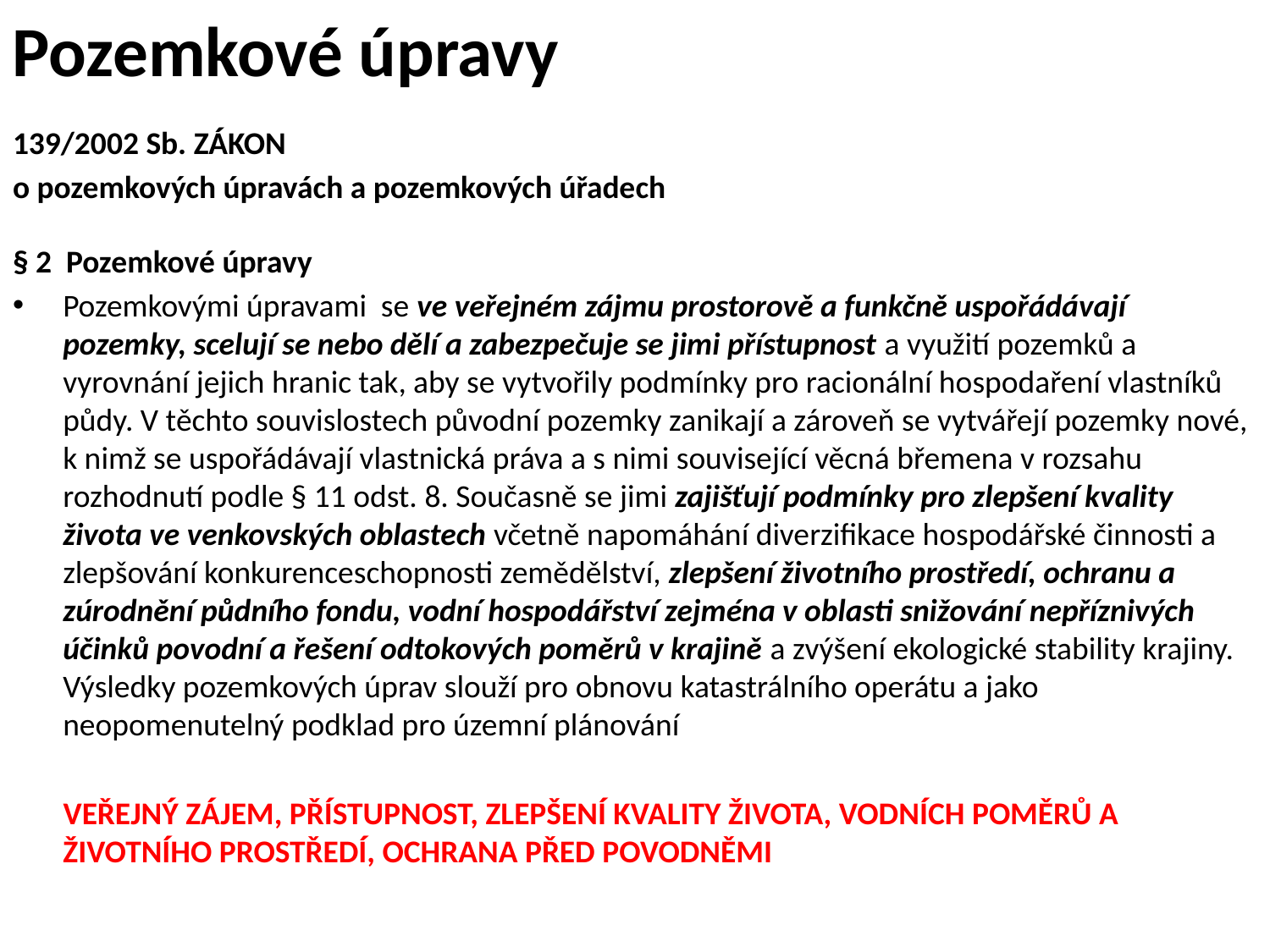

Pozemkové úpravy
139/2002 Sb. ZÁKON
o pozemkových úpravách a pozemkových úřadech

§ 2  Pozemkové úpravy
Pozemkovými úpravami  se ve veřejném zájmu prostorově a funkčně uspořádávají pozemky, scelují se nebo dělí a zabezpečuje se jimi přístupnost a využití pozemků a vyrovnání jejich hranic tak, aby se vytvořily podmínky pro racionální hospodaření vlastníků půdy. V těchto souvislostech původní pozemky zanikají a zároveň se vytvářejí pozemky nové, k nimž se uspořádávají vlastnická práva a s nimi související věcná břemena v rozsahu rozhodnutí podle § 11 odst. 8. Současně se jimi zajišťují podmínky pro zlepšení kvality života ve venkovských oblastech včetně napomáhání diverzifikace hospodářské činnosti a zlepšování konkurenceschopnosti zemědělství, zlepšení životního prostředí, ochranu a zúrodnění půdního fondu, vodní hospodářství zejména v oblasti snižování nepříznivých účinků povodní a řešení odtokových poměrů v krajině a zvýšení ekologické stability krajiny. Výsledky pozemkových úprav slouží pro obnovu katastrálního operátu a jako neopomenutelný podklad pro územní plánování

       VEŘEJNÝ ZÁJEM, PŘÍSTUPNOST, ZLEPŠENÍ KVALITY ŽIVOTA, VODNÍCH POMĚRŮ A ŽIVOTNÍHO PROSTŘEDÍ, OCHRANA PŘED POVODNĚMI